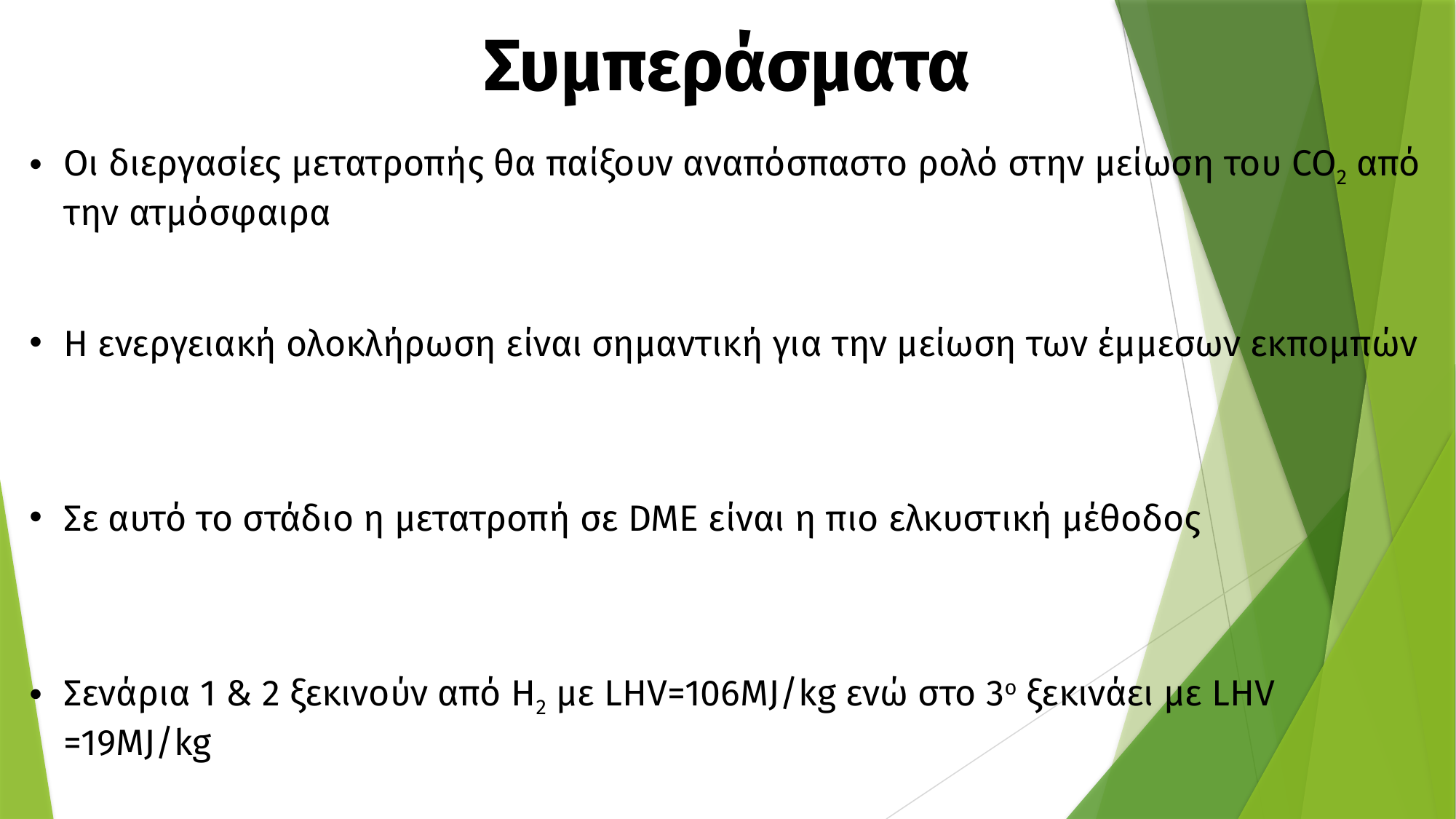

Συμπεράσματα
Οι διεργασίες μετατροπής θα παίξουν αναπόσπαστο ρολό στην μείωση του CO2 από την ατμόσφαιρα

Η ενεργειακή ολοκλήρωση είναι σημαντική για την μείωση των έμμεσων εκπομπών

Σε αυτό το στάδιο η μετατροπή σε DME είναι η πιο ελκυστική μέθοδος

Σενάρια 1 & 2 ξεκινούν από H2 με LHV=106ΜJ/kg ενώ στο 3ο ξεκινάει με LHV =19MJ/kg